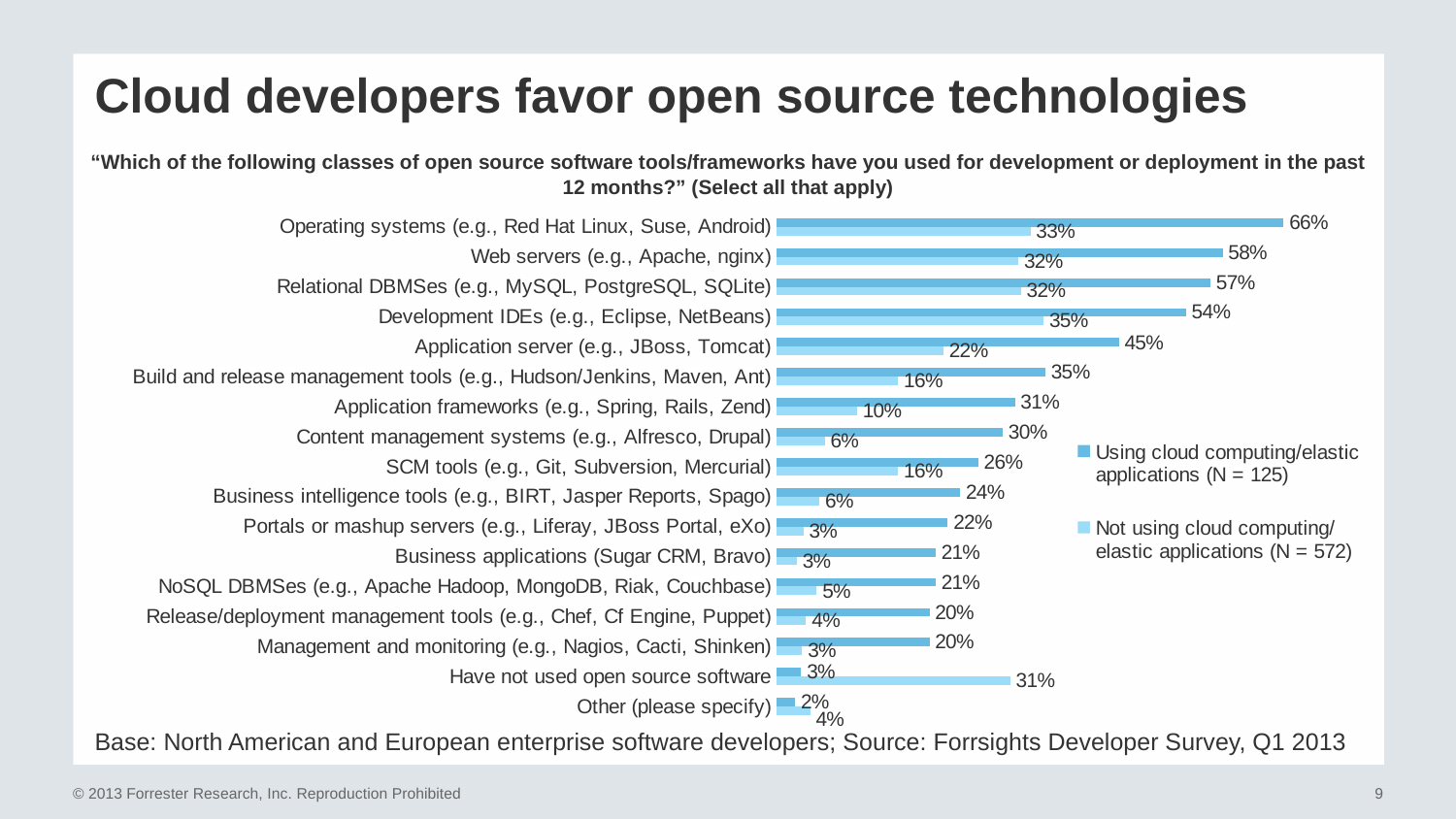

# Cloud developers favor open source technologies
“Which of the following classes of open source software tools/frameworks have you used for development or deployment in the past 12 months?” (Select all that apply)

### Chart

| Category | Not using cloud computing/elastic applications (N = 572) | Using cloud computing/elastic applications (N = 125) |
|---|---|---|
| Other (please specify) | 0.0437062937062938 | 0.024 |
| Have not used open source software | 0.305944055944057 | 0.032 |
| Management and monitoring (e.g., Nagios, Cacti, Shinken) | 0.0332167832167832 | 0.2 |
| Release/deployment management tools (e.g., Chef, Cf Engine, Puppet) | 0.0384615384615385 | 0.2 |
| NoSQL DBMSes (e.g., Apache Hadoop, MongoDB, Riak, Couchbase) | 0.0524475524475524 | 0.208 |
| Business applications (Sugar CRM, Bravo) | 0.0262237762237763 | 0.208 |
| Portals or mashup servers (e.g., Liferay, JBoss Portal, eXo) | 0.034965034965035 | 0.224 |
| Business intelligence tools (e.g., BIRT, Jasper Reports, Spago) | 0.0559440559440559 | 0.24 |
| SCM tools (e.g., Git, Subversion, Mercurial) | 0.159090909090909 | 0.264 |
| Content management systems (e.g., Alfresco, Drupal) | 0.0629370629370629 | 0.296 |
| Application frameworks (e.g., Spring, Rails, Zend) | 0.104895104895105 | 0.312000000000001 |
| Build and release management tools (e.g., Hudson/Jenkins, Maven, Ant) | 0.159090909090909 | 0.352 |
| Application server (e.g., JBoss, Tomcat) | 0.21853146853147 | 0.448 |
| Development IDEs (e.g., Eclipse, NetBeans) | 0.34965034965035 | 0.536 |
| Relational DBMSes (e.g., MySQL, PostgreSQL, SQLite) | 0.319930069930072 | 0.568 |
| Web servers (e.g., Apache, nginx) | 0.316433566433566 | 0.584 |
| Operating systems (e.g., Red Hat Linux, Suse, Android) | 0.332167832167833 | 0.664000000000002 |
Base: North American and European enterprise software developers; Source: Forrsights Developer Survey, Q1 2013